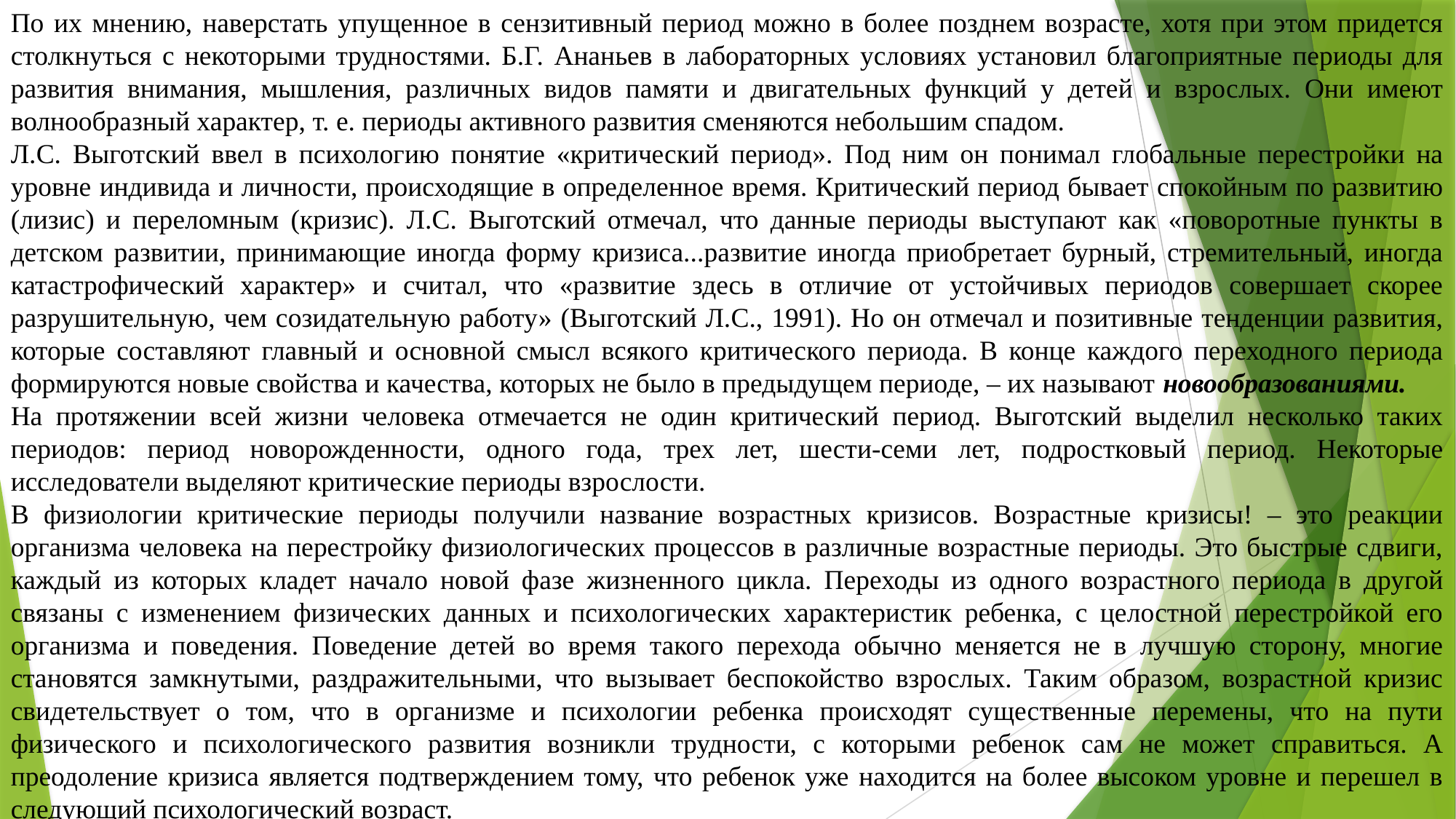

По их мнению, наверстать упущенное в сензитивный период можно в более позднем возрасте, хотя при этом придется столкнуться с некоторыми трудностями. Б.Г. Ананьев в лабораторных условиях установил благоприятные периоды для развития внимания, мышления, различных видов памяти и двигательных функций у детей и взрослых. Они имеют волнообразный характер, т. е. периоды активного развития сменяются небольшим спадом.
Л.С. Выготский ввел в психологию понятие «критический период». Под ним он понимал глобальные перестройки на уровне индивида и личности, происходящие в определенное время. Критический период бывает спокойным по развитию (лизис) и переломным (кризис). Л.С. Выготский отмечал, что данные периоды выступают как «поворотные пункты в детском развитии, принимающие иногда форму кризиса...развитие иногда приобретает бурный, стремительный, иногда катастрофический характер» и считал, что «развитие здесь в отличие от устойчивых периодов совершает скорее разрушительную, чем созидательную работу» (Выготский Л.С., 1991). Но он отмечал и позитивные тенденции развития, которые составляют главный и основной смысл всякого критического периода. В конце каждого переходного периода формируются новые свойства и качества, которых не было в предыдущем периоде, – их называют новообразованиями.
На протяжении всей жизни человека отмечается не один критический период. Выготский выделил несколько таких периодов: период новорожденности, одного года, трех лет, шести-семи лет, подростковый период. Некоторые исследователи выделяют критические периоды взрослости.
В физиологии критические периоды получили название возрастных кризисов. Возрастные кризисы! – это реакции организма человека на перестройку физиологических процессов в различные возрастные периоды. Это быстрые сдвиги, каждый из которых кладет начало новой фазе жизненного цикла. Переходы из одного возрастного периода в другой связаны с изменением физических данных и психологических характеристик ребенка, с целостной перестройкой его организма и поведения. Поведение детей во время такого перехода обычно меняется не в лучшую сторону, многие становятся замкнутыми, раздражительными, что вызывает беспокойство взрослых. Таким образом, возрастной кризис свидетельствует о том, что в организме и психологии ребенка происходят существенные перемены, что на пути физического и психологического развития возникли трудности, с которыми ребенок сам не может справиться. А преодоление кризиса является подтверждением тому, что ребенок уже находится на более высоком уровне и перешел в следующий психологический возраст.